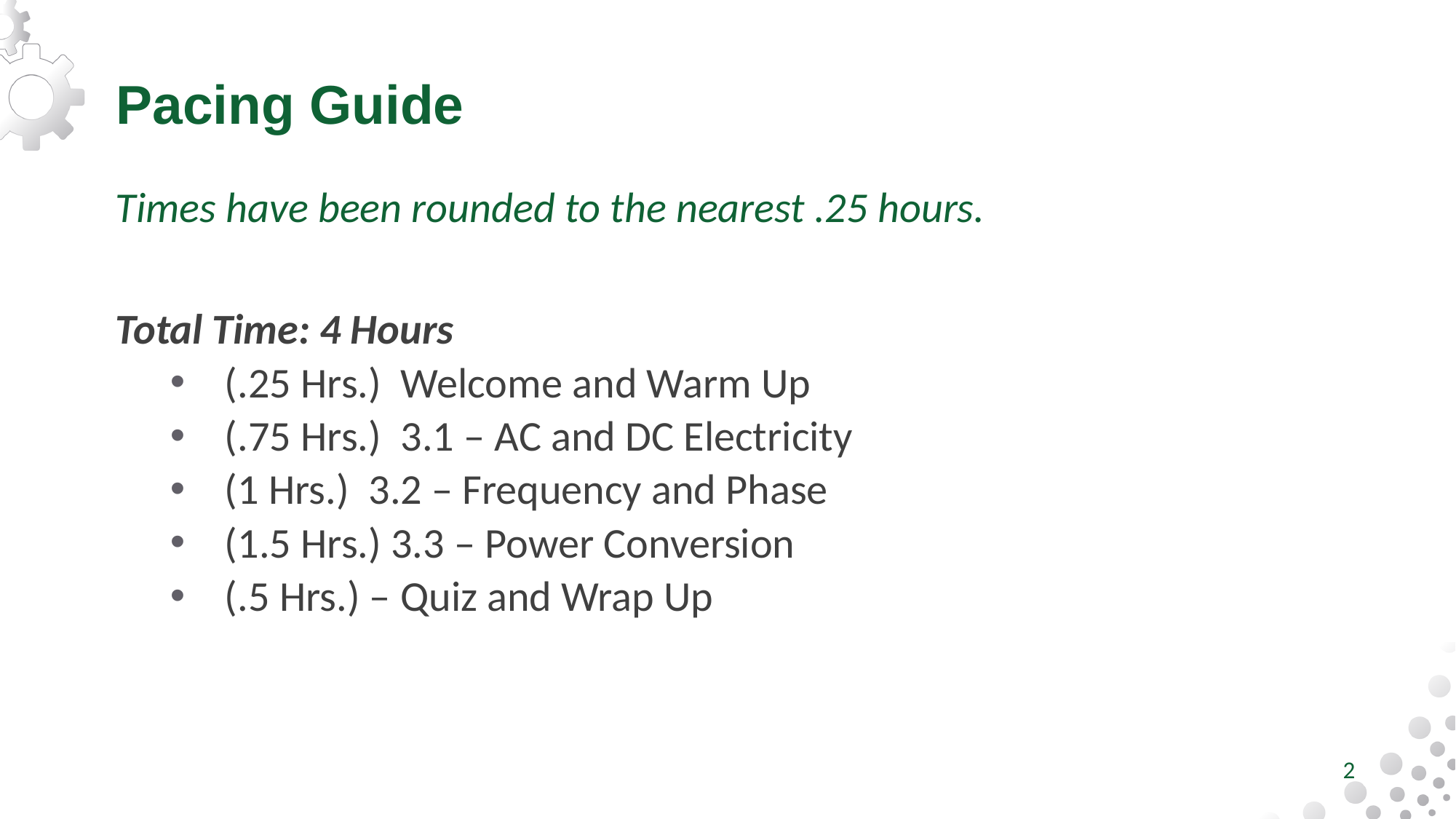

# Pacing Guide
Times have been rounded to the nearest .25 hours.

Total Time: 4 Hours
(.25 Hrs.)  Welcome and Warm Up
(.75 Hrs.)  3.1 – AC and DC Electricity
(1 Hrs.)  3.2 – Frequency and Phase
(1.5 Hrs.) 3.3 – Power Conversion
(.5 Hrs.) – Quiz and Wrap Up